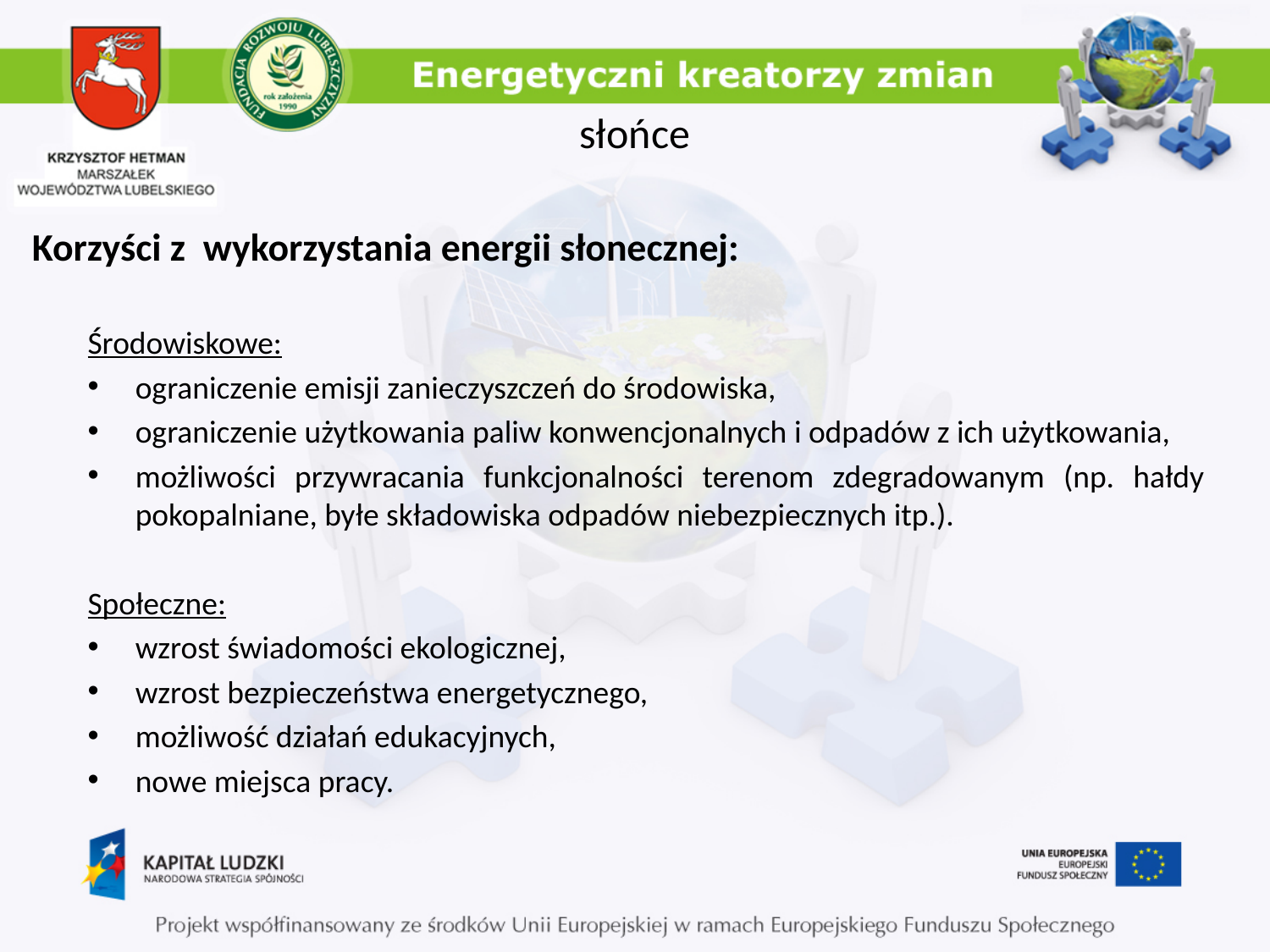

# słońce
Korzyści z  wykorzystania energii słonecznej:
Środowiskowe:
ograniczenie emisji zanieczyszczeń do środowiska,
ograniczenie użytkowania paliw konwencjonalnych i odpadów z ich użytkowania,
możliwości przywracania funkcjonalności terenom zdegradowanym (np. hałdy pokopalniane, byłe składowiska odpadów niebezpiecznych itp.).

Społeczne:
wzrost świadomości ekologicznej,
wzrost bezpieczeństwa energetycznego,
możliwość działań edukacyjnych,
nowe miejsca pracy.